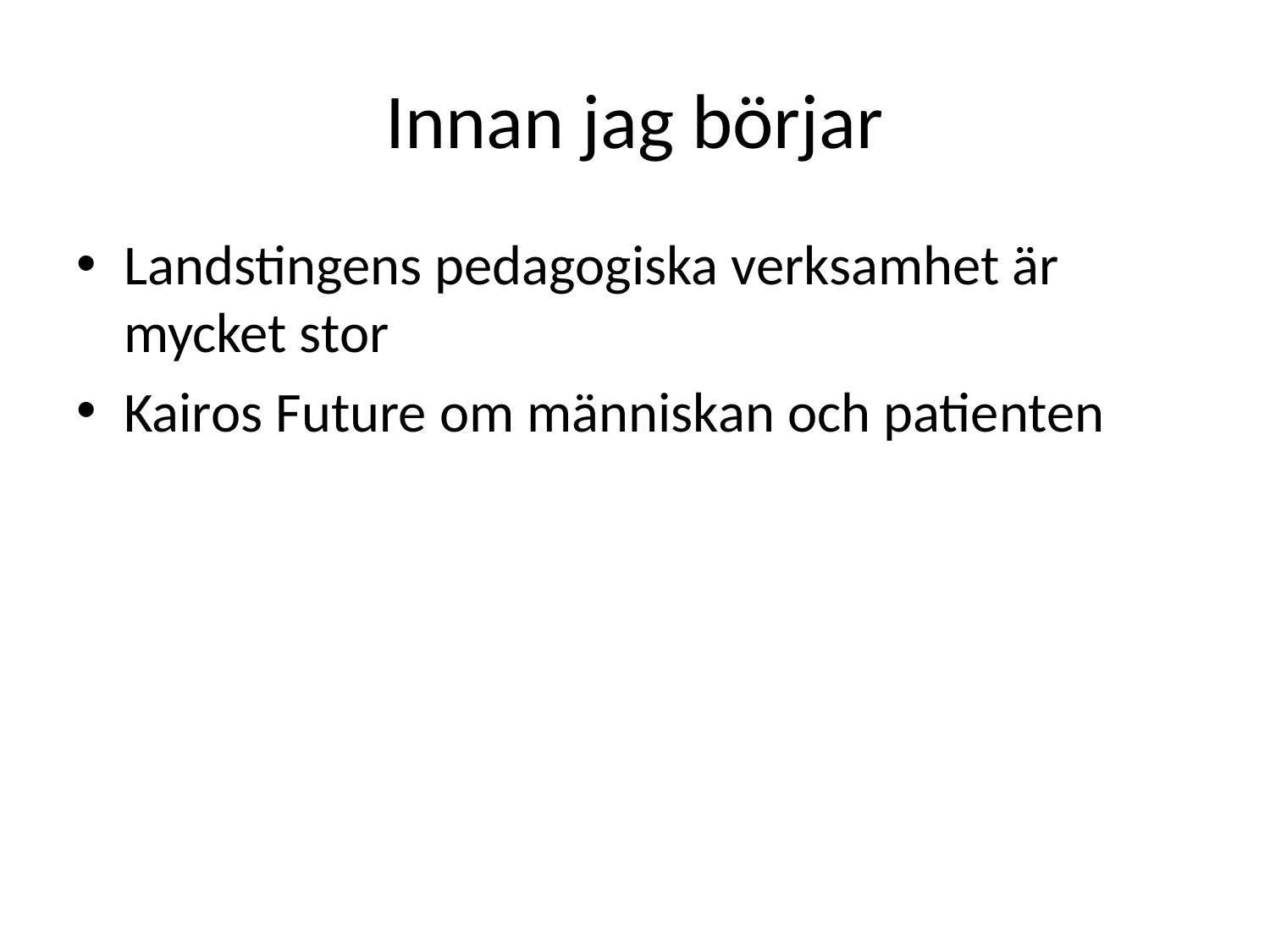

# Innan jag börjar
Landstingens pedagogiska verksamhet är mycket stor
Kairos Future om människan och patienten